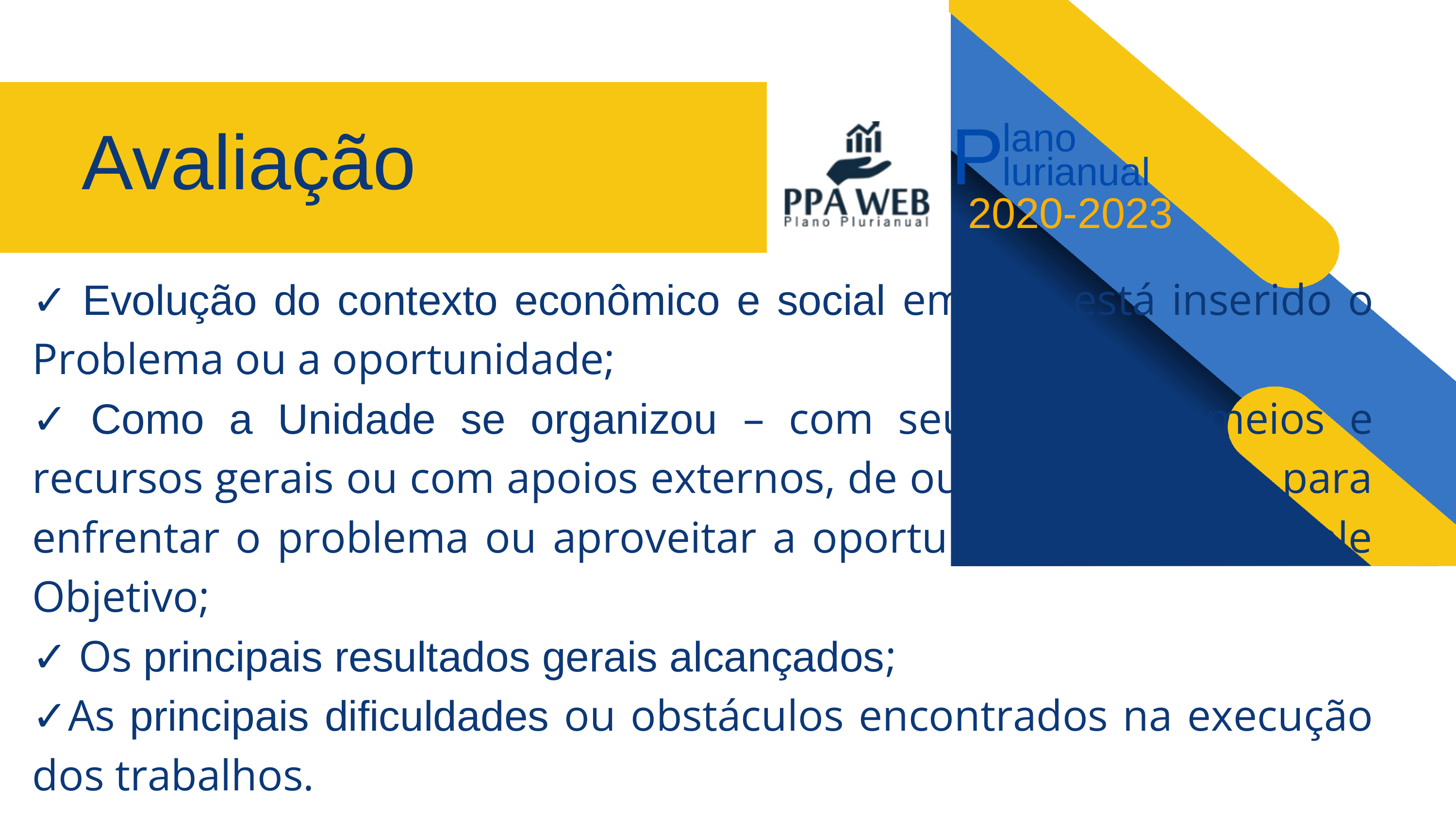

lano
lurianual
P
2020-2023

Avaliação
✓ Evolução do contexto econômico e social em que está inserido o Problema ou a oportunidade;
✓ Como a Unidade se organizou – com seus próprios meios e recursos gerais ou com apoios externos, de outras Unidades – para enfrentar o problema ou aproveitar a oportunidade afetos àquele Objetivo;
✓ Os principais resultados gerais alcançados;
✓As principais dificuldades ou obstáculos encontrados na execução dos trabalhos.